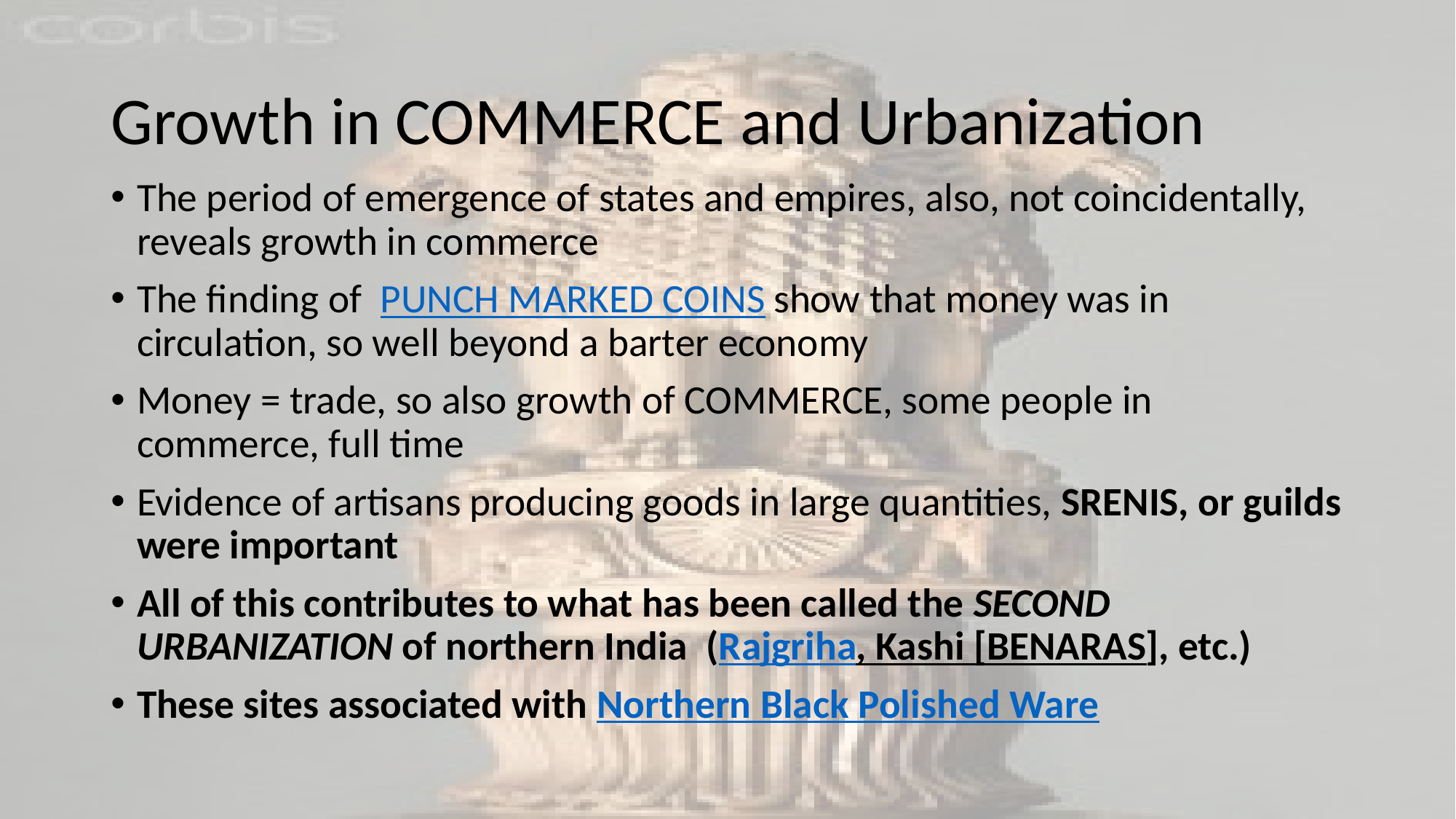

# Growth in COMMERCE and Urbanization
The period of emergence of states and empires, also, not coincidentally, reveals growth in commerce
The finding of  PUNCH MARKED COINS show that money was in circulation, so well beyond a barter economy
Money = trade, so also growth of COMMERCE, some people in  commerce, full time
Evidence of artisans producing goods in large quantities, SRENIS, or guilds were important
All of this contributes to what has been called the SECOND URBANIZATION of northern India  (Rajgriha, Kashi [BENARAS], etc.)
These sites associated with Northern Black Polished Ware